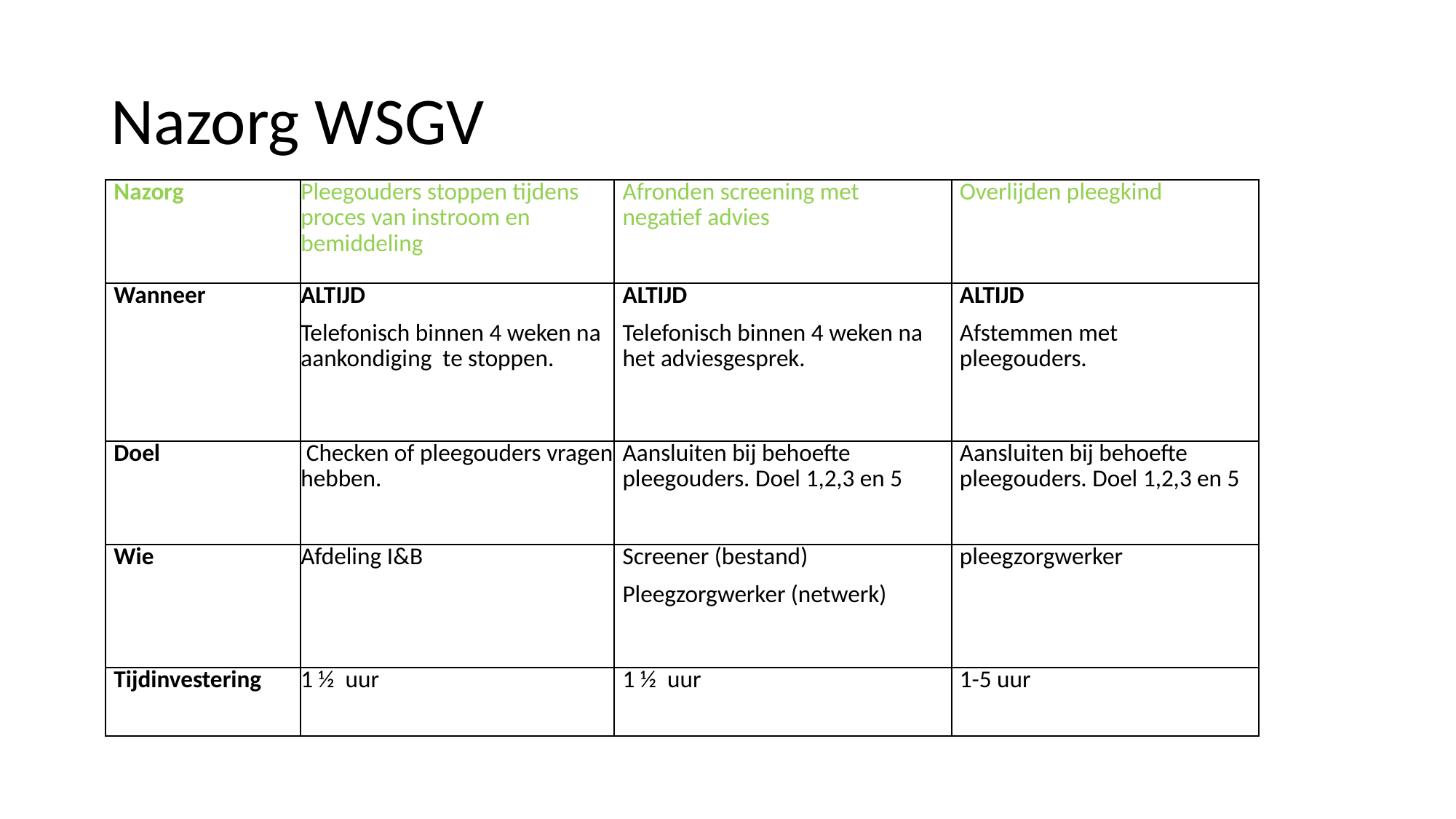

# Nazorg WSGV
| Nazorg | Pleegouders stoppen tijdens proces van instroom en bemiddeling | Afronden screening met negatief advies | Overlijden pleegkind |
| --- | --- | --- | --- |
| Wanneer | ALTIJD Telefonisch binnen 4 weken na aankondiging te stoppen. | ALTIJD Telefonisch binnen 4 weken na het adviesgesprek. | ALTIJD Afstemmen met pleegouders. |
| Doel | Checken of pleegouders vragen hebben. | Aansluiten bij behoefte pleegouders. Doel 1,2,3 en 5 | Aansluiten bij behoefte pleegouders. Doel 1,2,3 en 5 |
| Wie | Afdeling I&B | Screener (bestand) Pleegzorgwerker (netwerk) | pleegzorgwerker |
| Tijdinvestering | 1 ½ uur | 1 ½ uur | 1-5 uur |